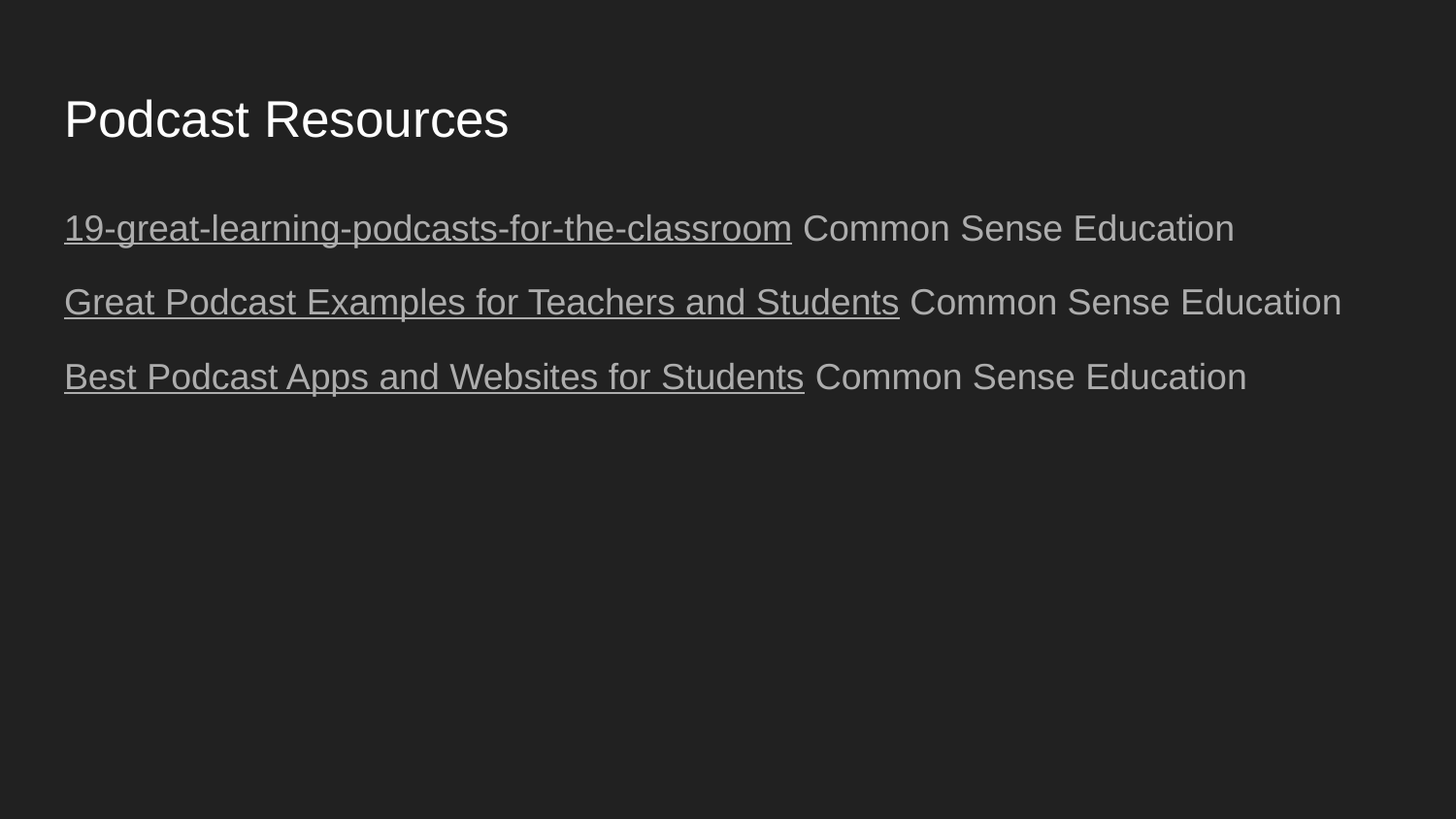

# Podcast Resources
19-great-learning-podcasts-for-the-classroom Common Sense Education
Great Podcast Examples for Teachers and Students Common Sense Education
Best Podcast Apps and Websites for Students Common Sense Education